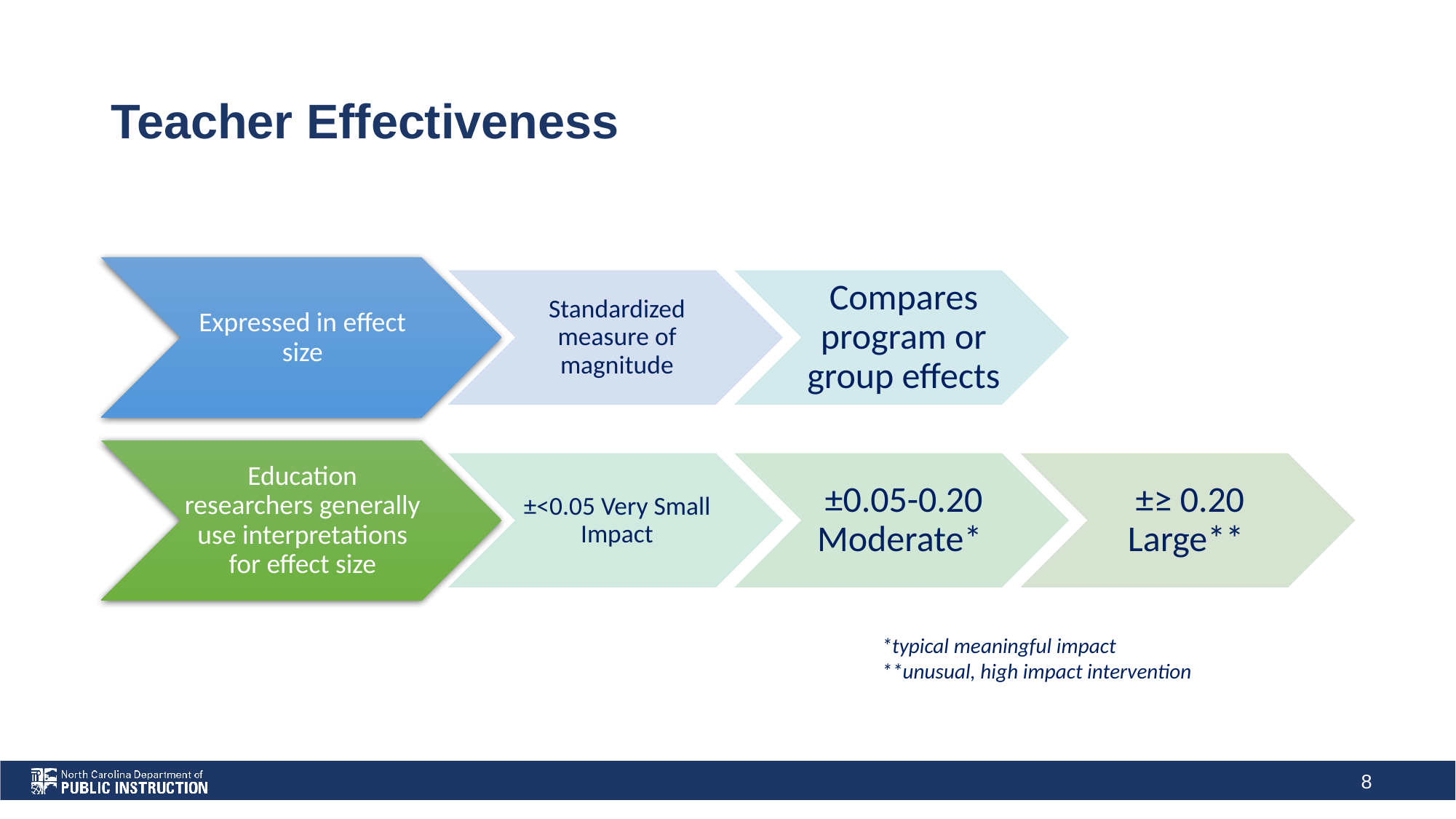

# Teacher Effectiveness

Expressed in effect size

Standardized measure of magnitude

Compares program or group effects

Education researchers generally use interpretations for effect size

±<0.05 Very Small Impact

±0.05-0.20 Moderate*

±≥ 0.20 Large**
*typical meaningful impact
**unusual, high impact intervention
8